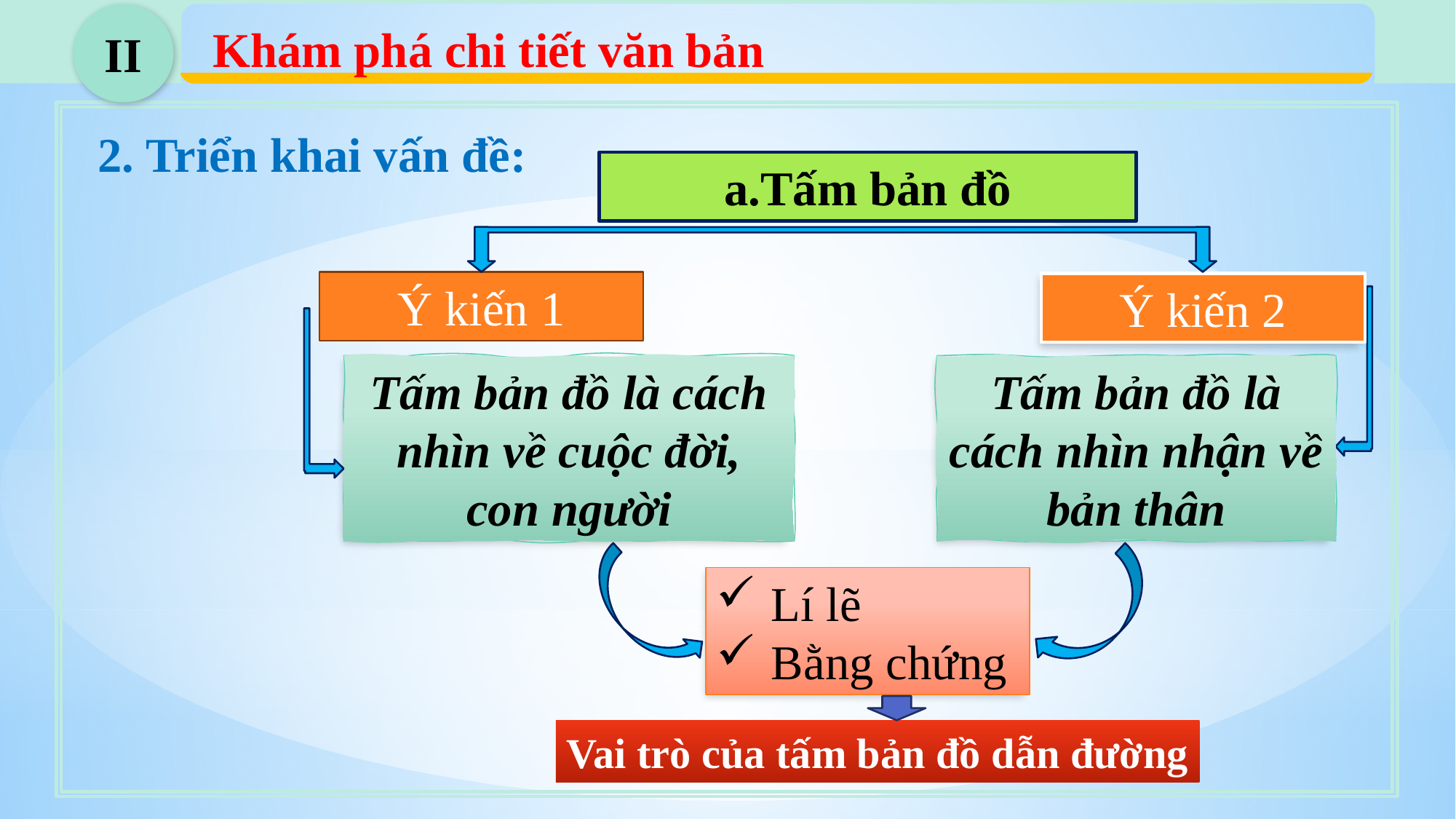

II
Khám phá chi tiết văn bản

2. Triển khai vấn đề:
a.Tấm bản đồ

Ý kiến 1
Ý kiến 2

Tấm bản đồ là cách nhìn về cuộc đời, con người
Tấm bản đồ là cách nhìn nhận về bản thân

Lí lẽ
Bằng chứng

Vai trò của tấm bản đồ dẫn đường